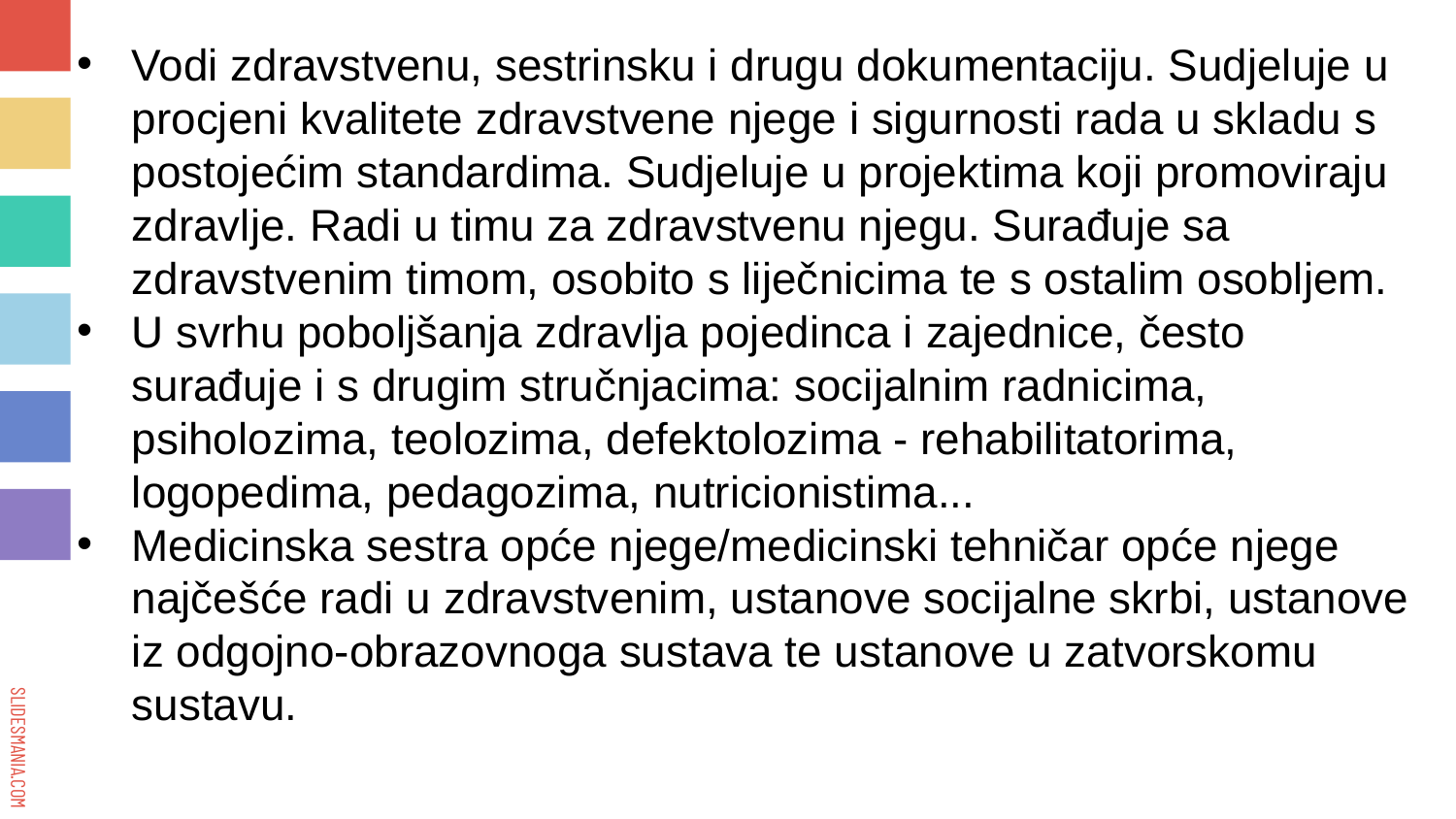

Vodi zdravstvenu, sestrinsku i drugu dokumentaciju. Sudjeluje u procjeni kvalitete zdravstvene njege i sigurnosti rada u skladu s postojećim standardima. Sudjeluje u projektima koji promoviraju zdravlje. Radi u timu za zdravstvenu njegu. Surađuje sa zdravstvenim timom, osobito s liječnicima te s ostalim osobljem.
U svrhu poboljšanja zdravlja pojedinca i zajednice, često surađuje i s drugim stručnjacima: socijalnim radnicima, psiholozima, teolozima, defektolozima - rehabilitatorima, logopedima, pedagozima, nutricionistima...
Medicinska sestra opće njege/medicinski tehničar opće njege najčešće radi u zdravstvenim, ustanove socijalne skrbi, ustanove iz odgojno-obrazovnoga sustava te ustanove u zatvorskomu sustavu.